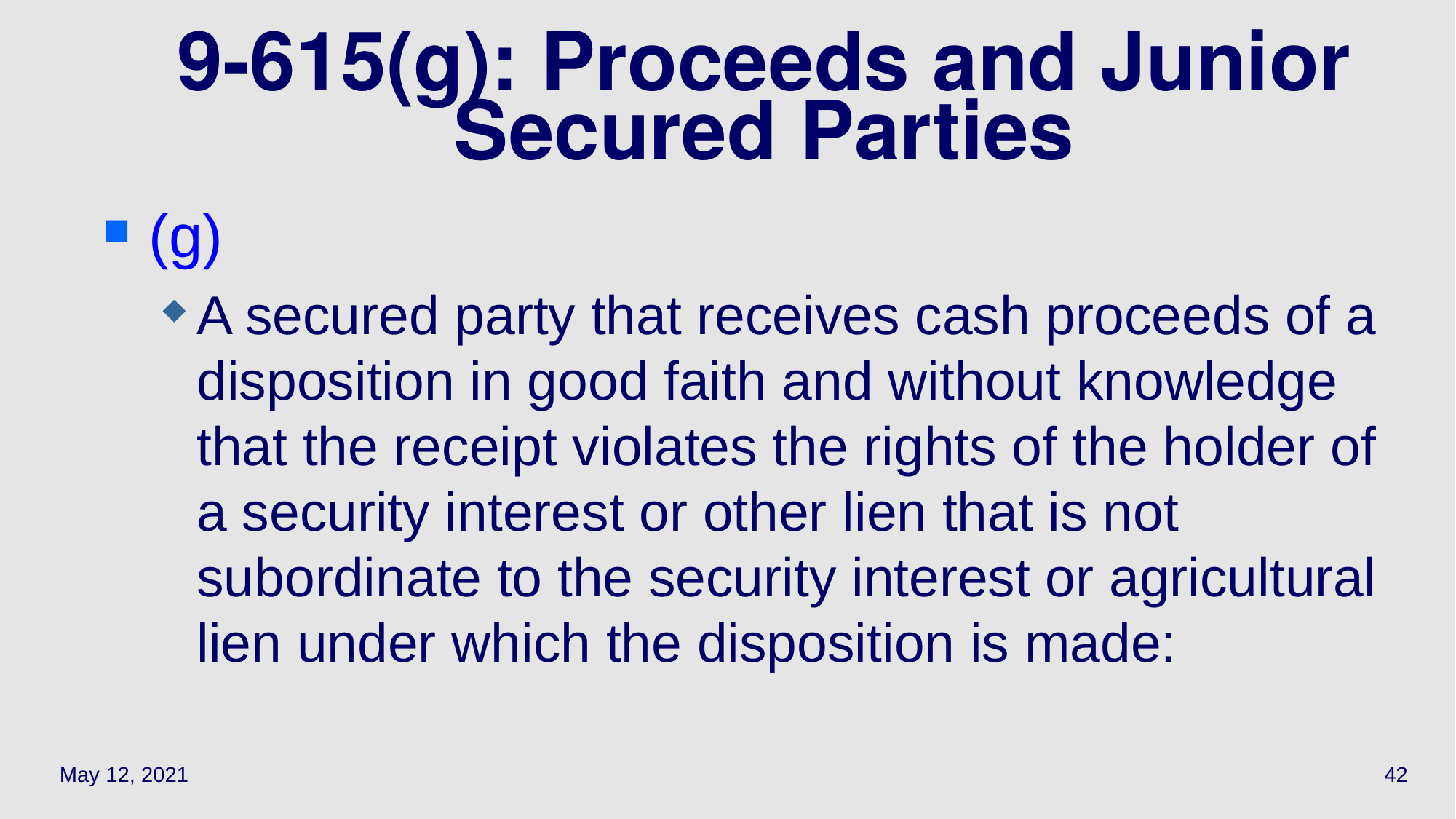

# 9-615(g): Proceeds and Junior Secured Parties
(g)
A secured party that receives cash proceeds of a disposition in good faith and without knowledge that the receipt violates the rights of the holder of a security interest or other lien that is not subordinate to the security interest or agricultural lien under which the disposition is made:
May 12, 2021
42